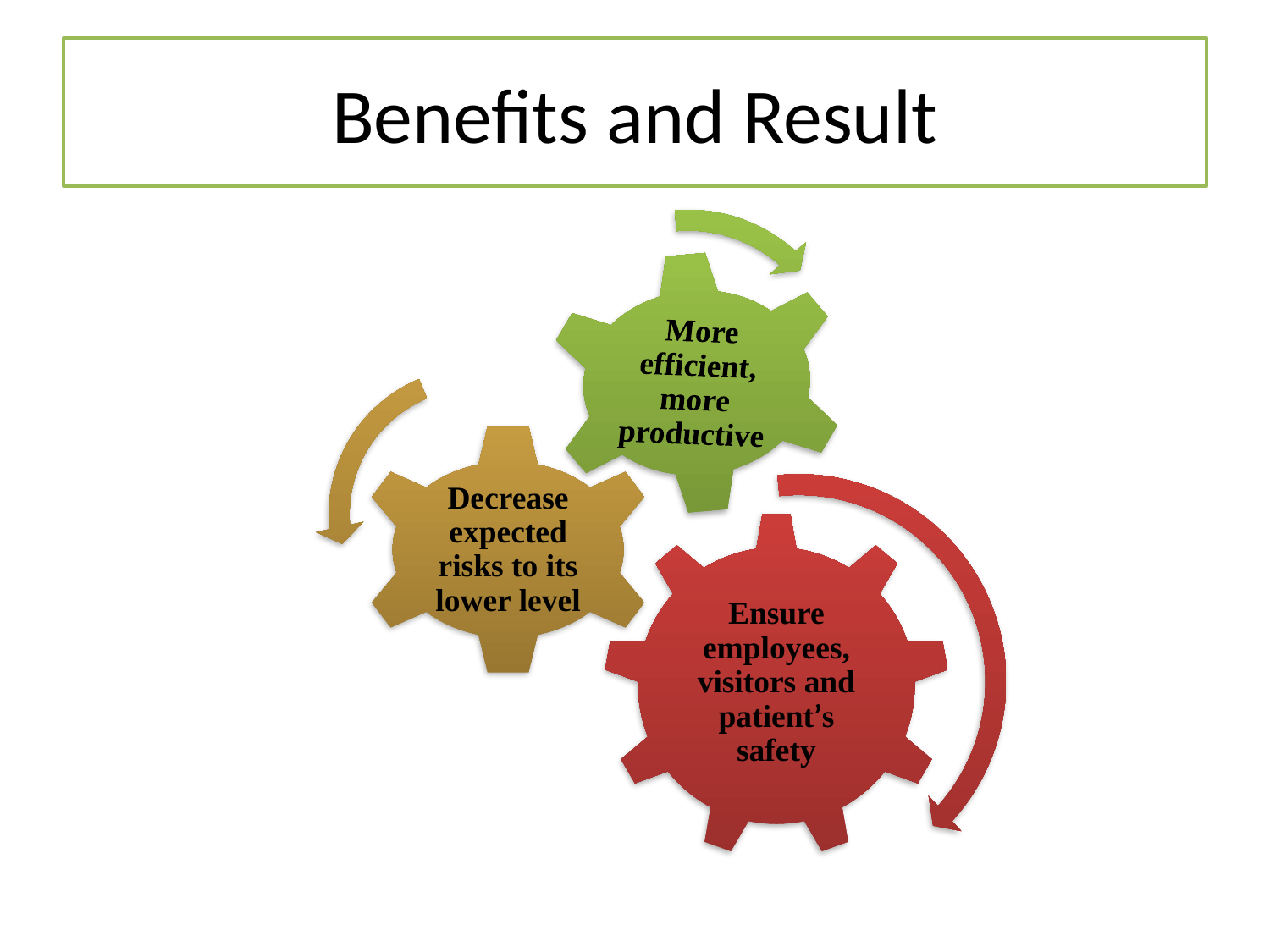

# Benefits and Result
Ensure employees, visitors and patient’s safety
Decrease expected risks to its lower level
More efficient, more productive